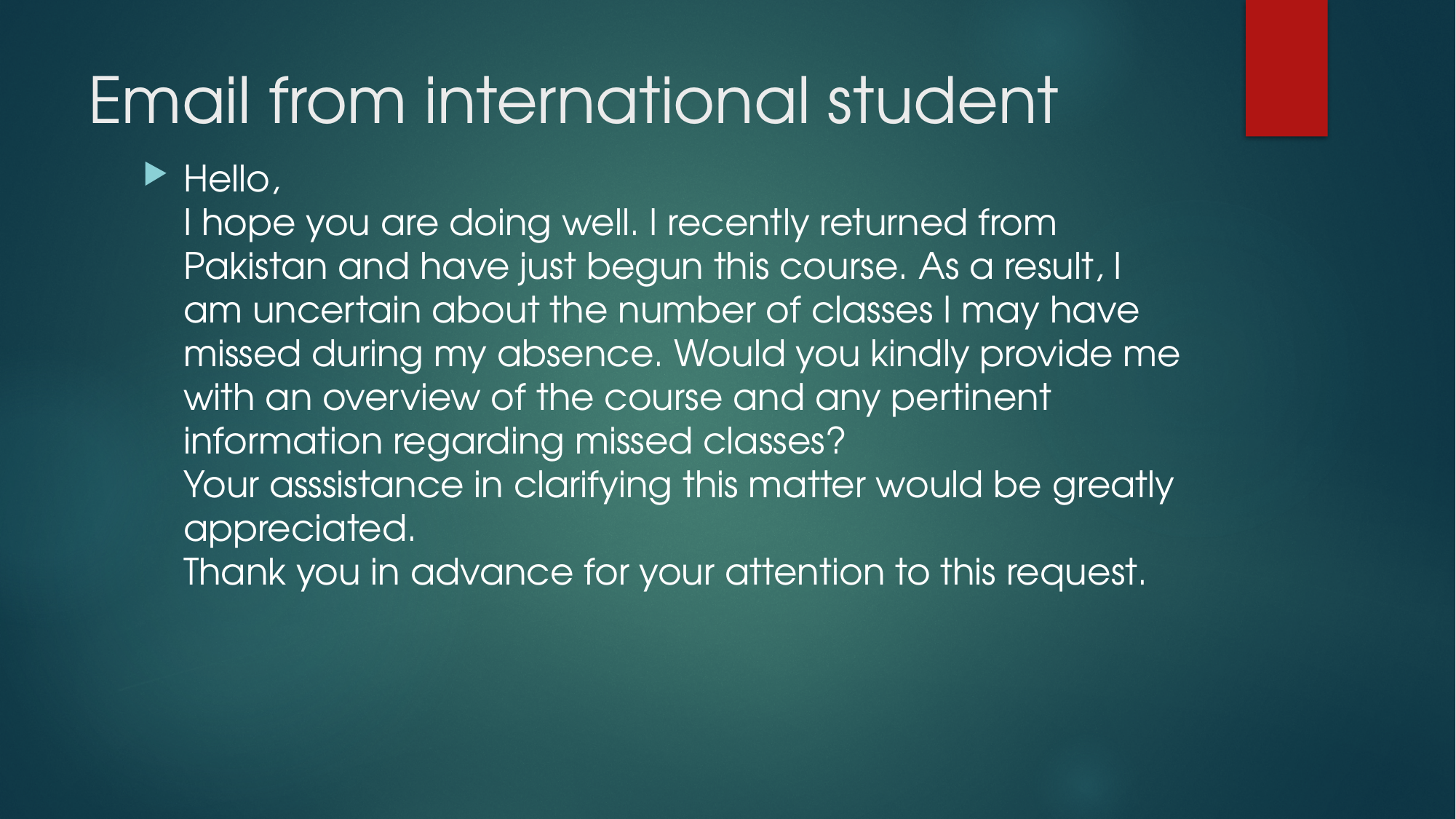

# Email from international student
Hello,
I hope you are doing well. I recently returned from Pakistan and have just begun this course. As a result, I am uncertain about the number of classes I may have missed during my absence. Would you kindly provide me with an overview of the course and any pertinent information regarding missed classes?
Your asssistance in clarifying this matter would be greatly appreciated.
Thank you in advance for your attention to this request.